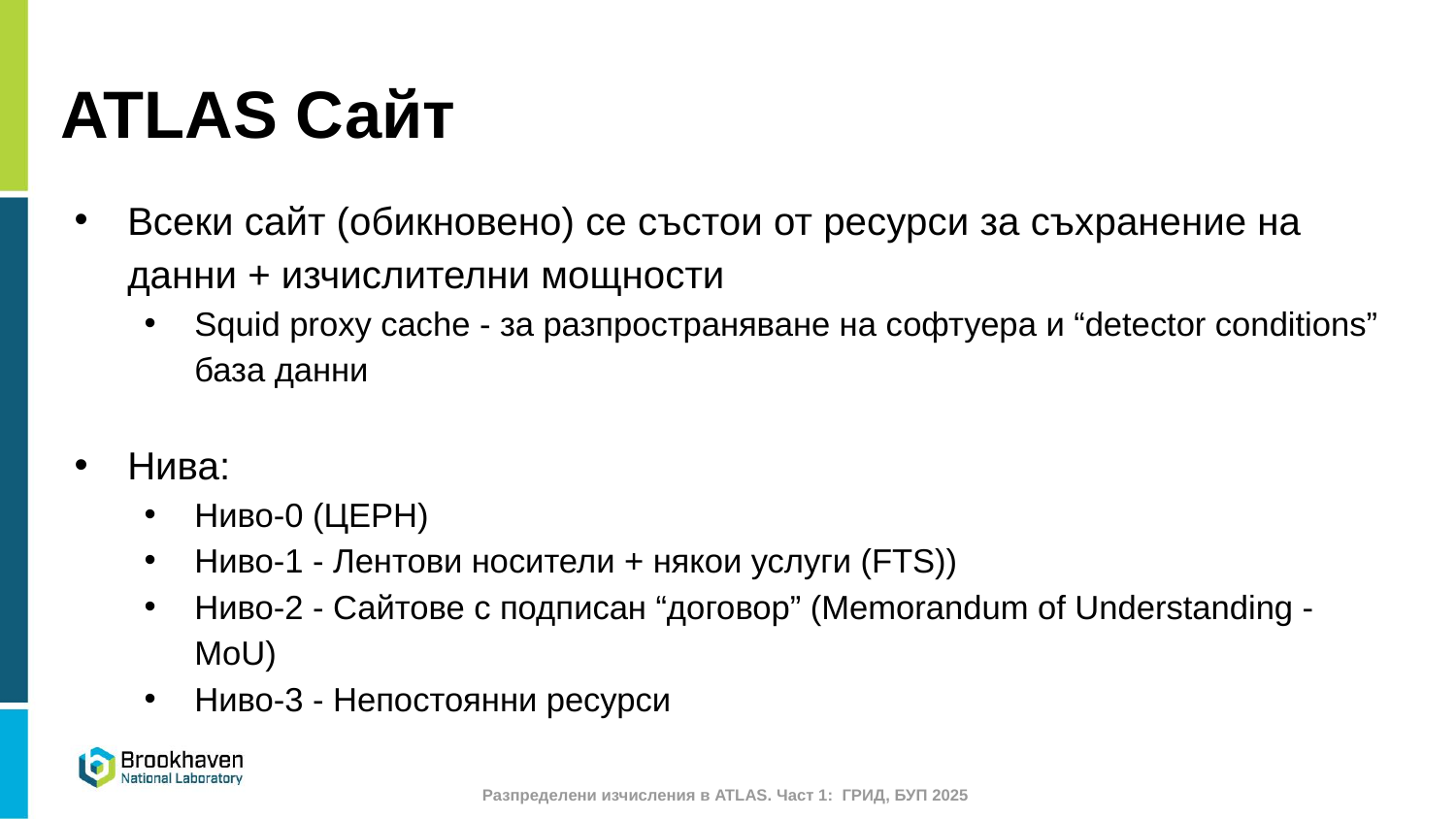

# ATLAS Сайт
Всеки сайт (обикновено) се състои от ресурси за съхранение на данни + изчислителни мощности
Squid proxy cache - за разпространяване на софтуера и “detector conditions” база данни

Нива:
Ниво-0 (ЦЕРН)
Ниво-1 - Лентови носители + някои услуги (FTS))
Ниво-2 - Сайтове с подписан “договор” (Memorandum of Understanding - MoU)
Ниво-3 - Непостоянни ресурси